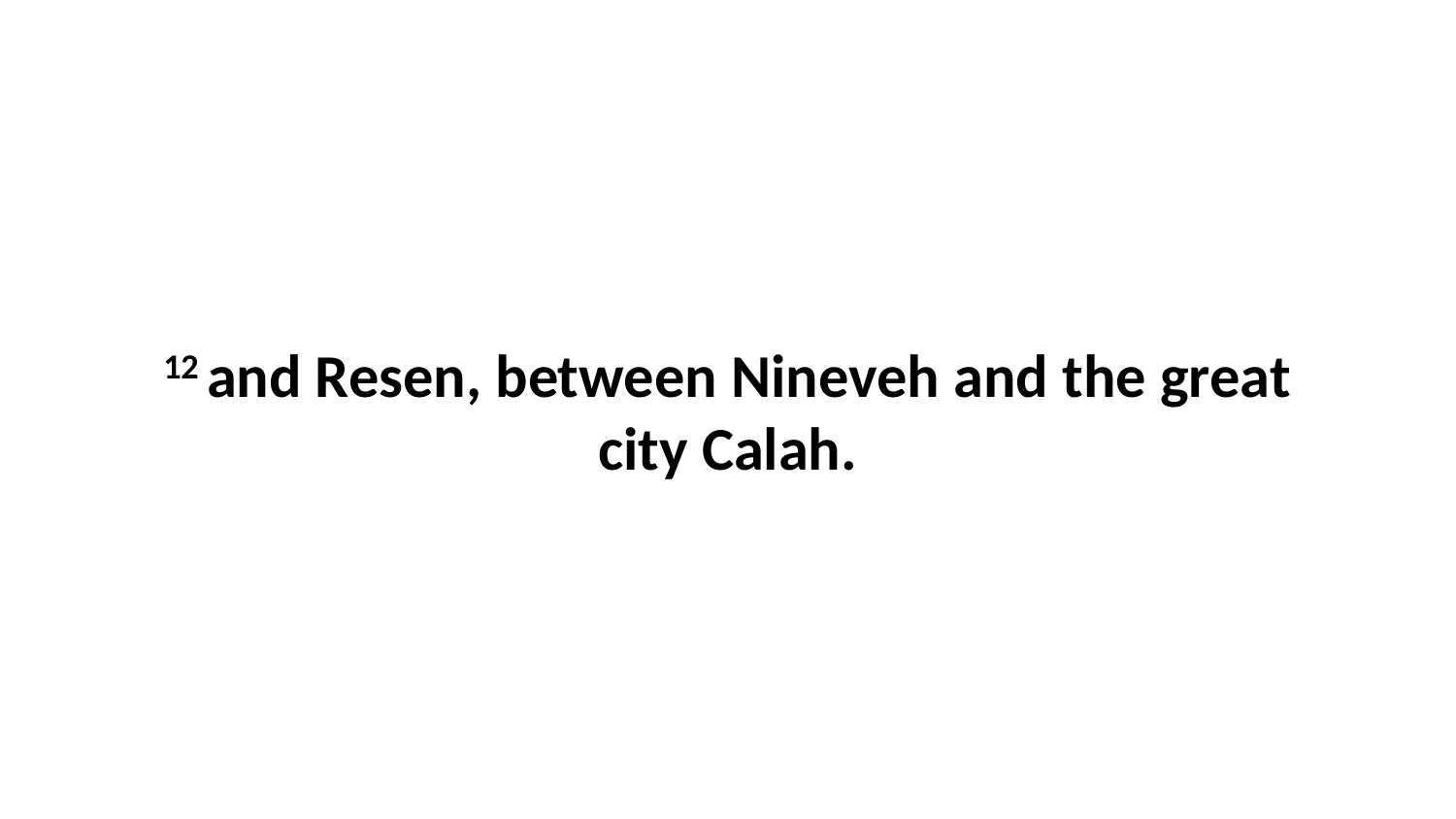

12 and Resen, between Nineveh and the great city Calah.